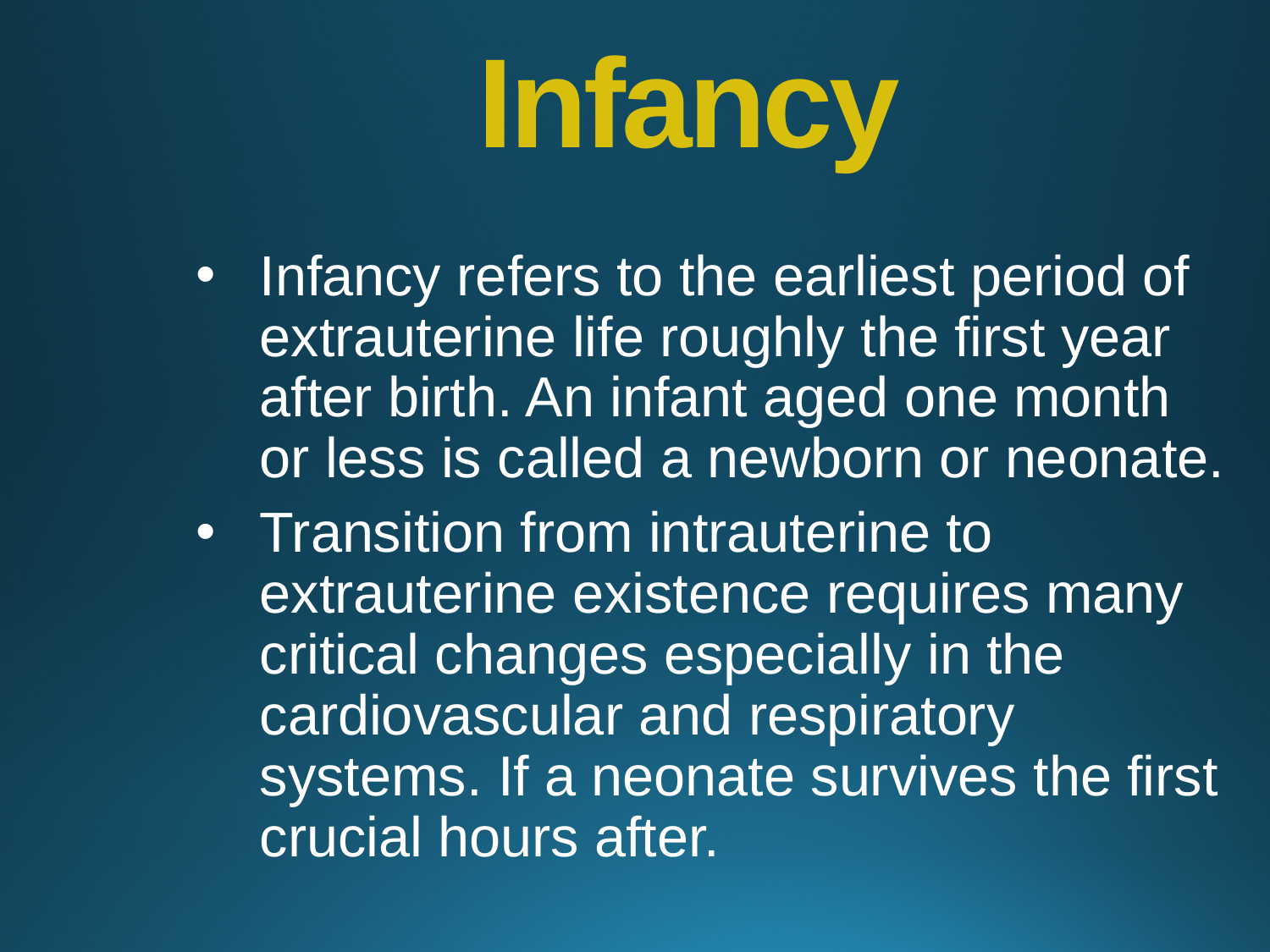

Infancy
Infancy refers to the earliest period of extrauterine life roughly the first year after birth. An infant aged one month or less is called a newborn or neonate.
Transition from intrauterine to extrauterine existence requires many critical changes especially in the cardiovascular and respiratory systems. If a neonate survives the first crucial hours after.